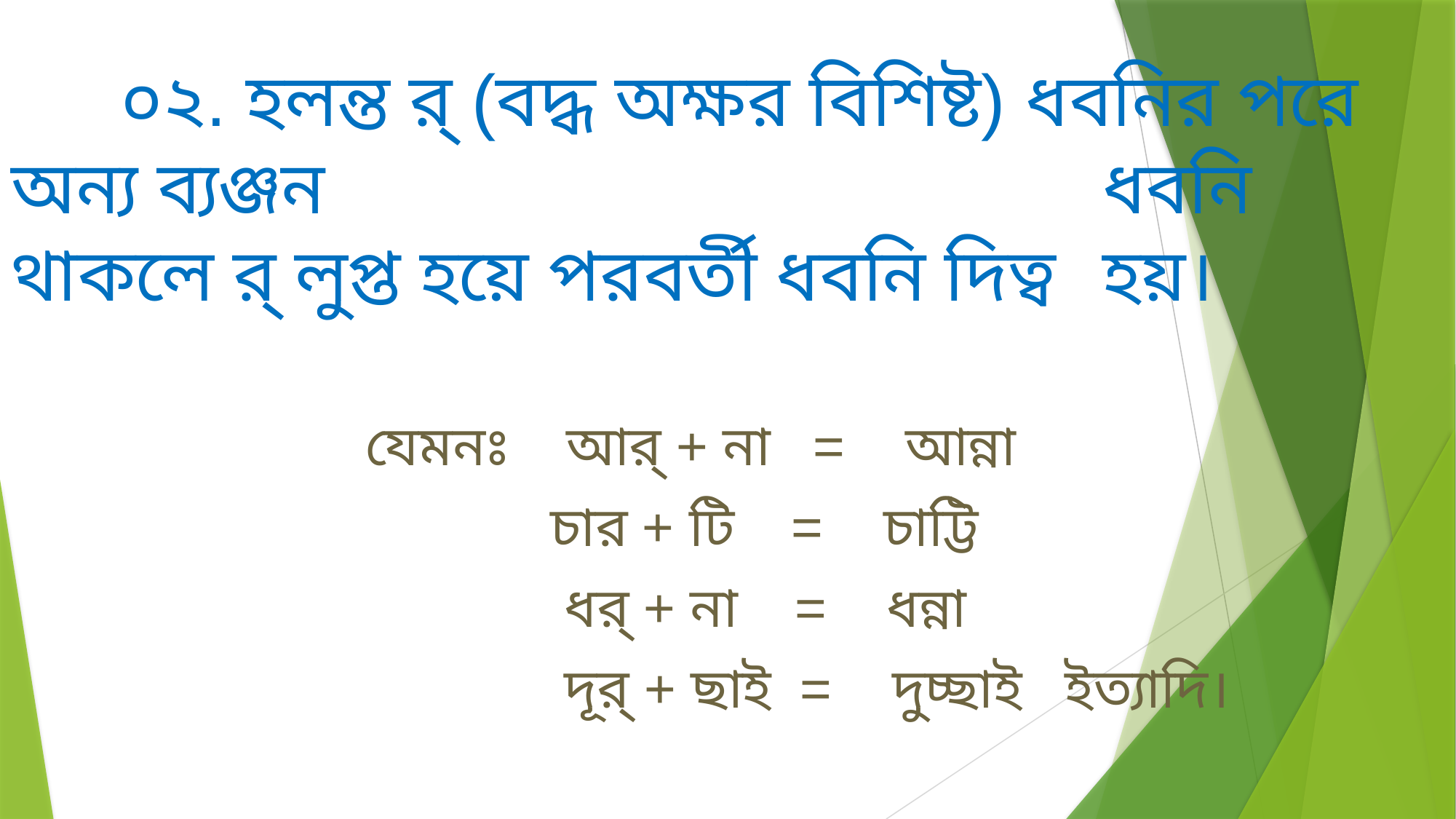

০২. হলন্ত র্‌ (বদ্ধ অক্ষর বিশিষ্ট) ধবনির পরে অন্য ব্যঞ্জন                                        	ধবনি থাকলে র্‌ লুপ্ত হয়ে পরবর্তী ধবনি দিত্ব  	হয়।

                         যেমনঃ    আর্‌ + না   =    আন্না
                                      চার + টি    =    চাট্টি
                                       ধর্‌ + না    =    ধন্না
                                       দূর্‌ + ছাই  =    দুচ্ছাই   ইত্যাদি।